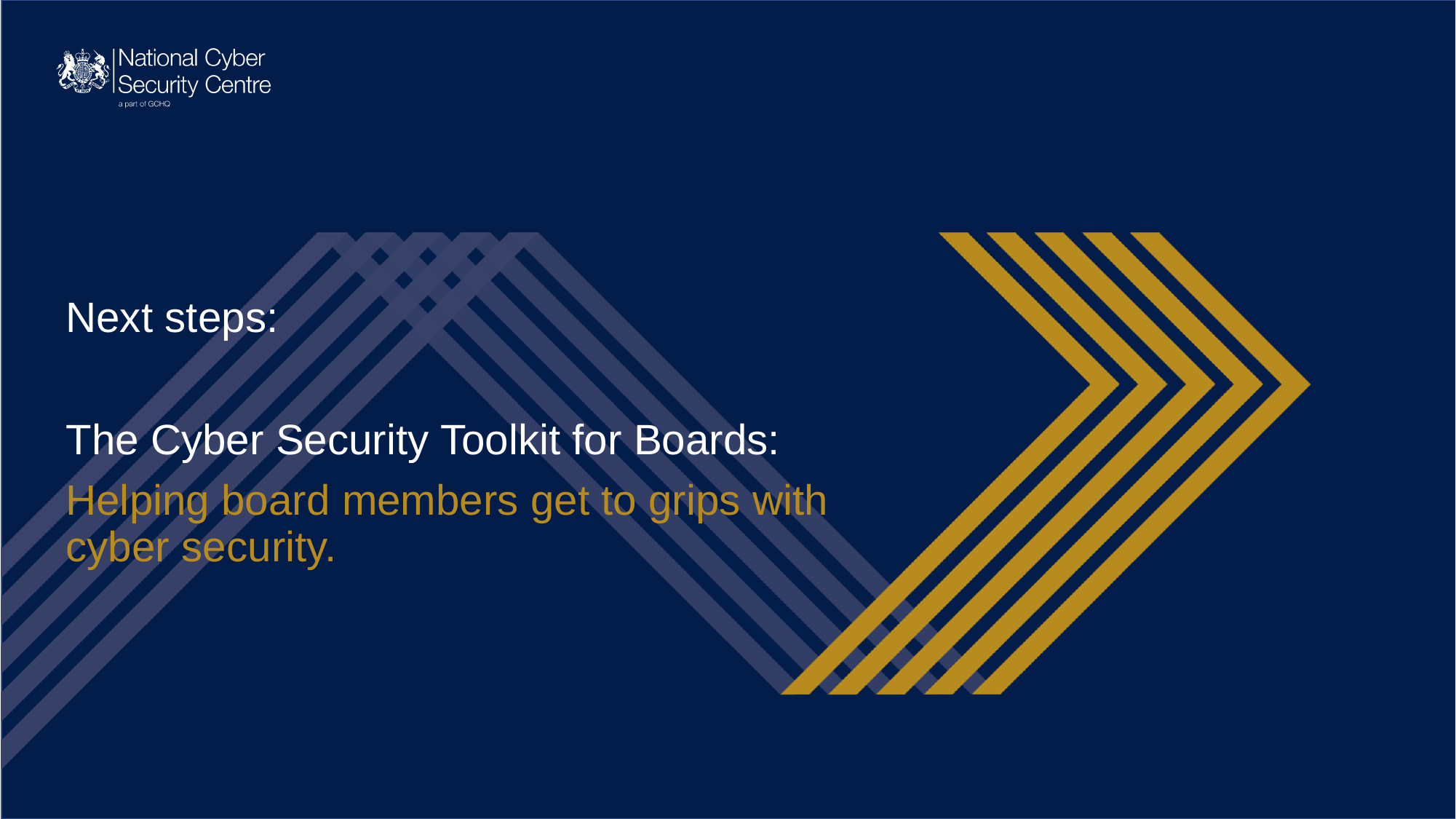

Next steps:

The Cyber Security Toolkit for Boards:
Helping board members get to grips with cyber security.